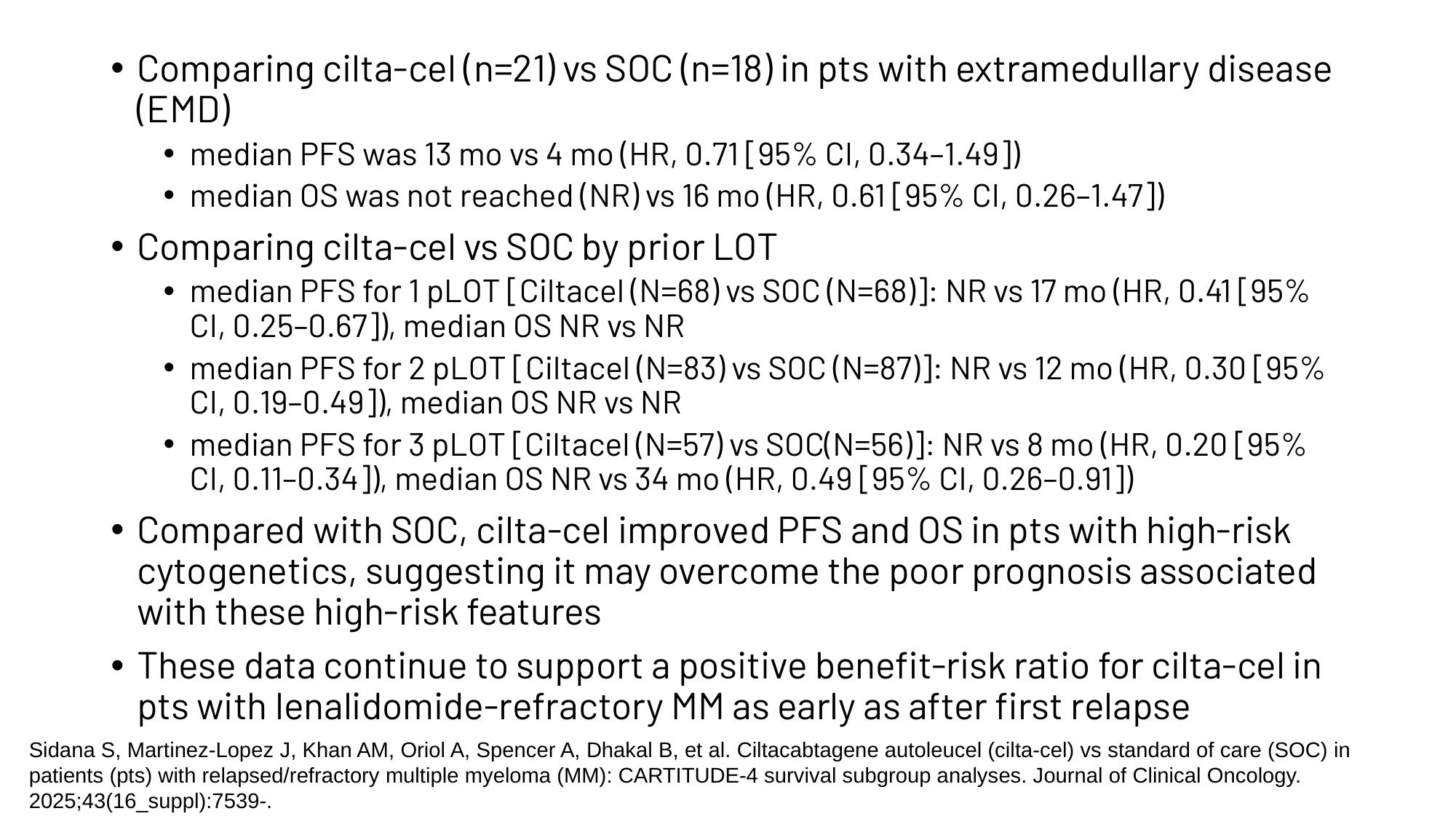

Comparing cilta-cel (n=21) vs SOC (n=18) in pts with extramedullary disease (EMD)
median PFS was 13 mo vs 4 mo (HR, 0.71 [95% CI, 0.34–1.49])
median OS was not reached (NR) vs 16 mo (HR, 0.61 [95% CI, 0.26–1.47])
Comparing cilta-cel vs SOC by prior LOT
median PFS for 1 pLOT [Ciltacel (N=68) vs SOC (N=68)]: NR vs 17 mo (HR, 0.41 [95% CI, 0.25–0.67]), median OS NR vs NR
median PFS for 2 pLOT [Ciltacel (N=83) vs SOC (N=87)]: NR vs 12 mo (HR, 0.30 [95% CI, 0.19–0.49]), median OS NR vs NR
median PFS for 3 pLOT [Ciltacel (N=57) vs SOC(N=56)]: NR vs 8 mo (HR, 0.20 [95% CI, 0.11–0.34]), median OS NR vs 34 mo (HR, 0.49 [95% CI, 0.26–0.91])
Compared with SOC, cilta-cel improved PFS and OS in pts with high-risk cytogenetics, suggesting it may overcome the poor prognosis associated with these high-risk features
These data continue to support a positive benefit-risk ratio for cilta-cel in pts with lenalidomide-refractory MM as early as after first relapse
Sidana S, Martinez-Lopez J, Khan AM, Oriol A, Spencer A, Dhakal B, et al. Ciltacabtagene autoleucel (cilta-cel) vs standard of care (SOC) in patients (pts) with relapsed/refractory multiple myeloma (MM): CARTITUDE-4 survival subgroup analyses. Journal of Clinical Oncology. 2025;43(16_suppl):7539-.